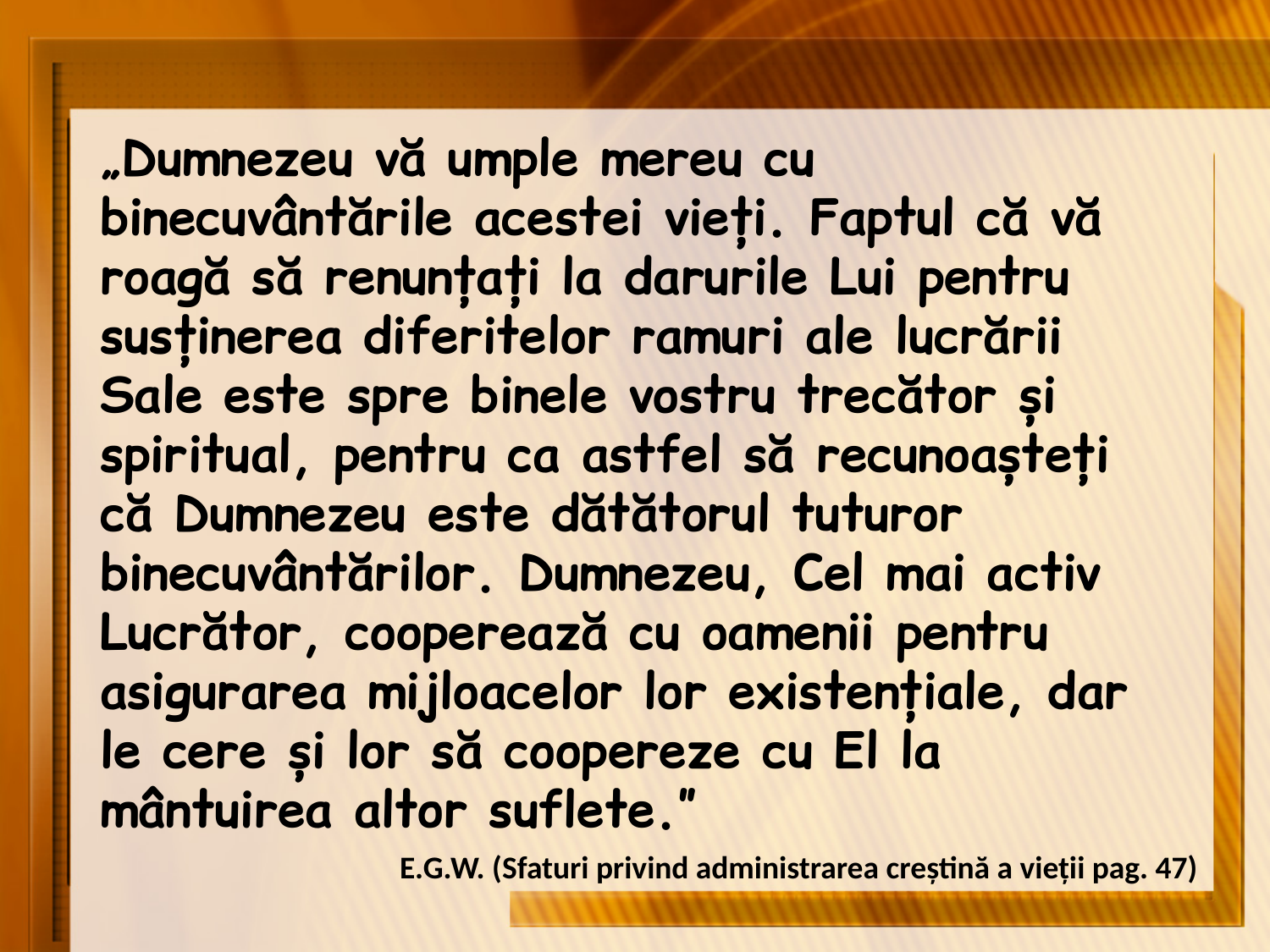

„Dumnezeu vă umple mereu cu binecuvântările acestei vieţi. Faptul că vă roagă să renunţaţi la darurile Lui pentru susţinerea diferitelor ramuri ale lucrării Sale este spre binele vostru trecător şi spiritual, pentru ca astfel să recunoaşteţi că Dumnezeu este dătătorul tuturor binecuvântărilor. Dumnezeu, Cel mai activ Lucrător, cooperează cu oamenii pentru asigurarea mijloacelor lor existenţiale, dar le cere şi lor să coopereze cu El la mântuirea altor suflete.”
E.G.W. (Sfaturi privind administrarea creştină a vieţii pag. 47)